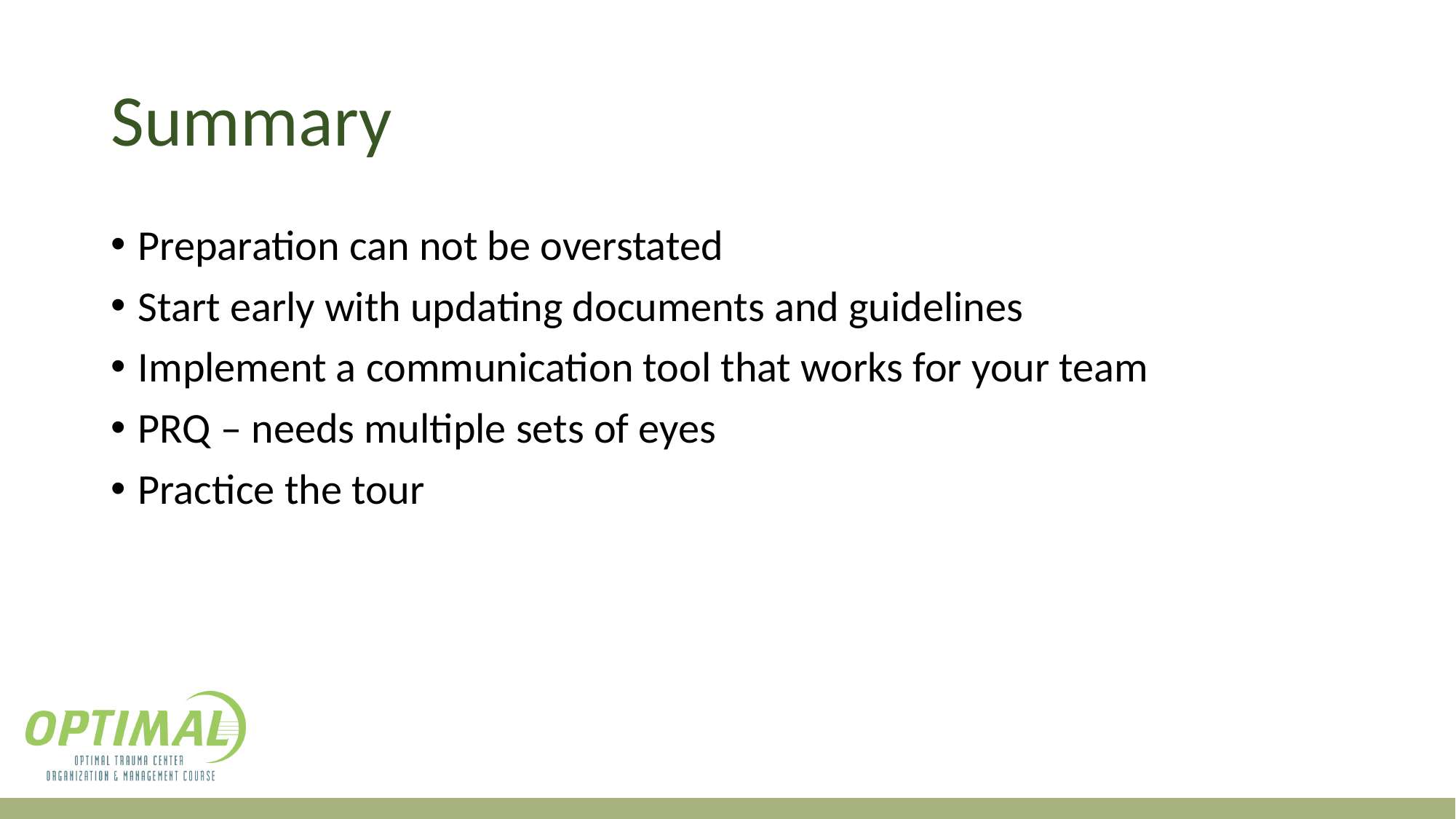

# Summary
Preparation can not be overstated
Start early with updating documents and guidelines
Implement a communication tool that works for your team
PRQ – needs multiple sets of eyes
Practice the tour